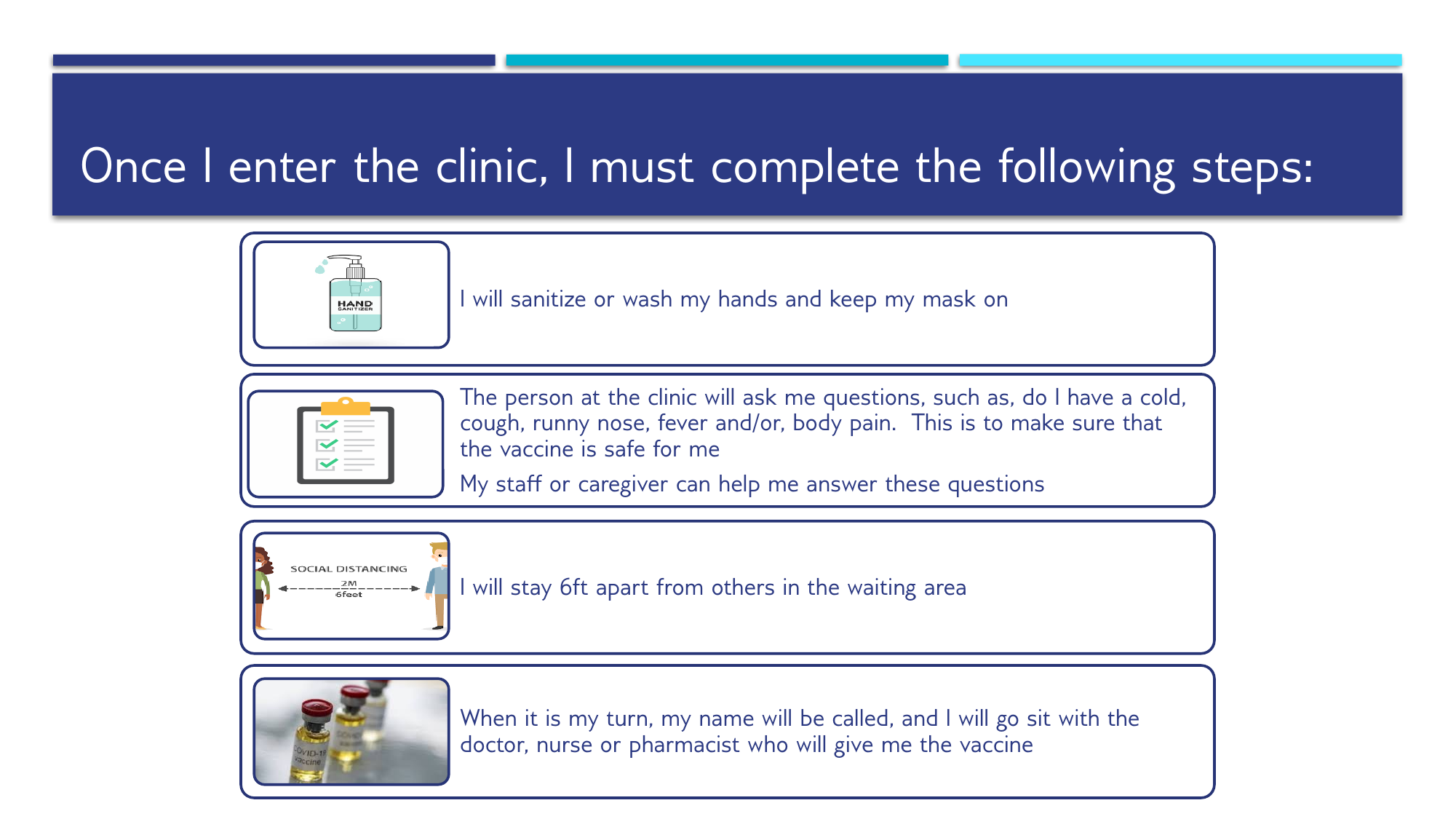

# Once I enter the clinic, I must complete the following steps:
I will sanitize or wash my hands and keep my mask on
The person at the clinic will ask me questions, such as, do I have a cold, cough, runny nose, fever and/or, body pain.  This is to make sure that the vaccine is safe for me
My staff or caregiver can help me answer these questions
I will stay 6ft apart from others in the waiting area
When it is my turn, my name will be called, and I will go sit with the doctor, nurse or pharmacist who will give me the vaccine